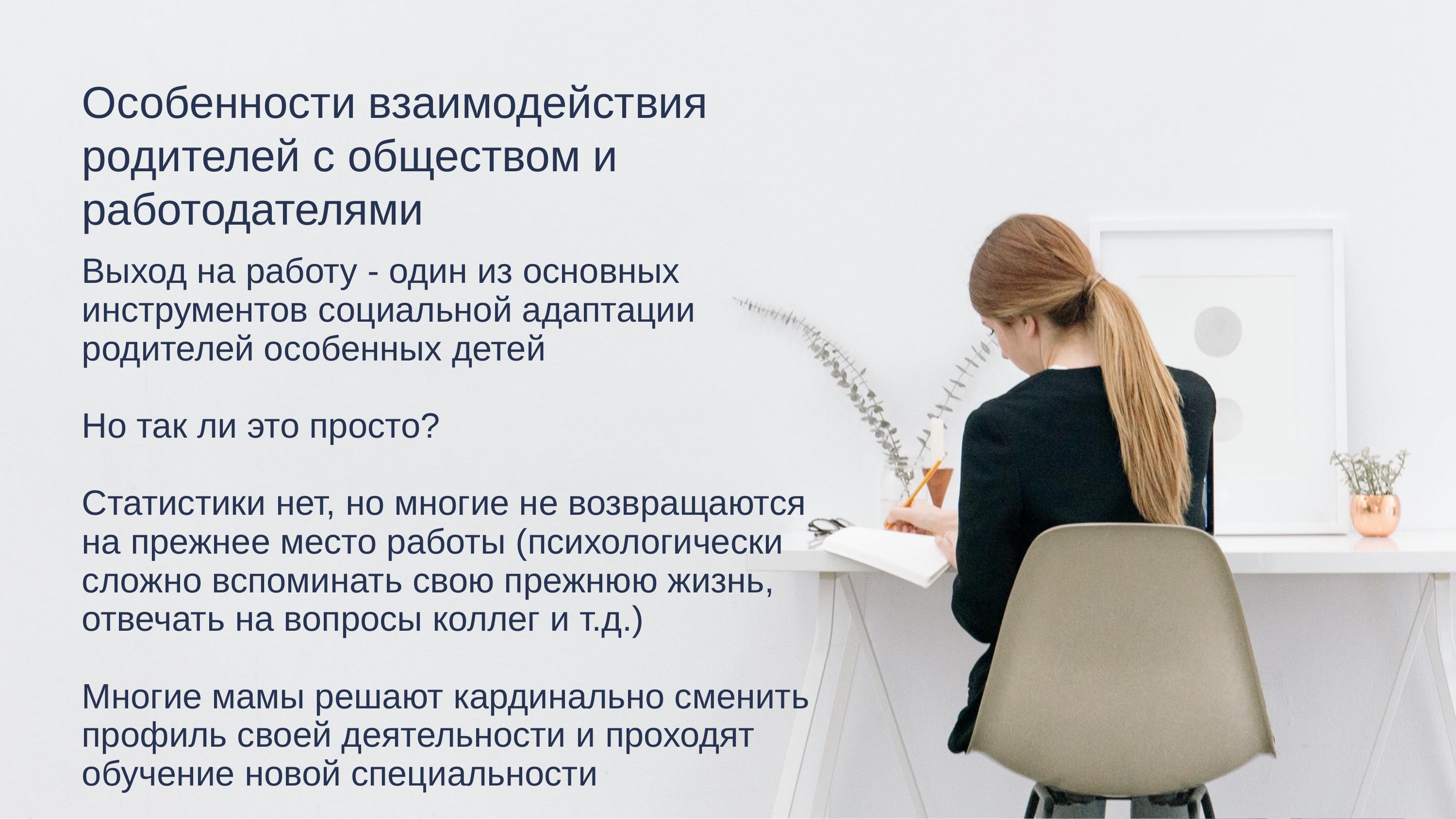

Особенности взаимодействия родителей с обществом и работодателями
Выход на работу - один из основных инструментов социальной адаптации родителей особенных детей

Но так ли это просто?

Статистики нет, но многие не возвращаются на прежнее место работы (психологически сложно вспоминать свою прежнюю жизнь, отвечать на вопросы коллег и т.д.)

Многие мамы решают кардинально сменить профиль своей деятельности и проходят обучение новой специальности